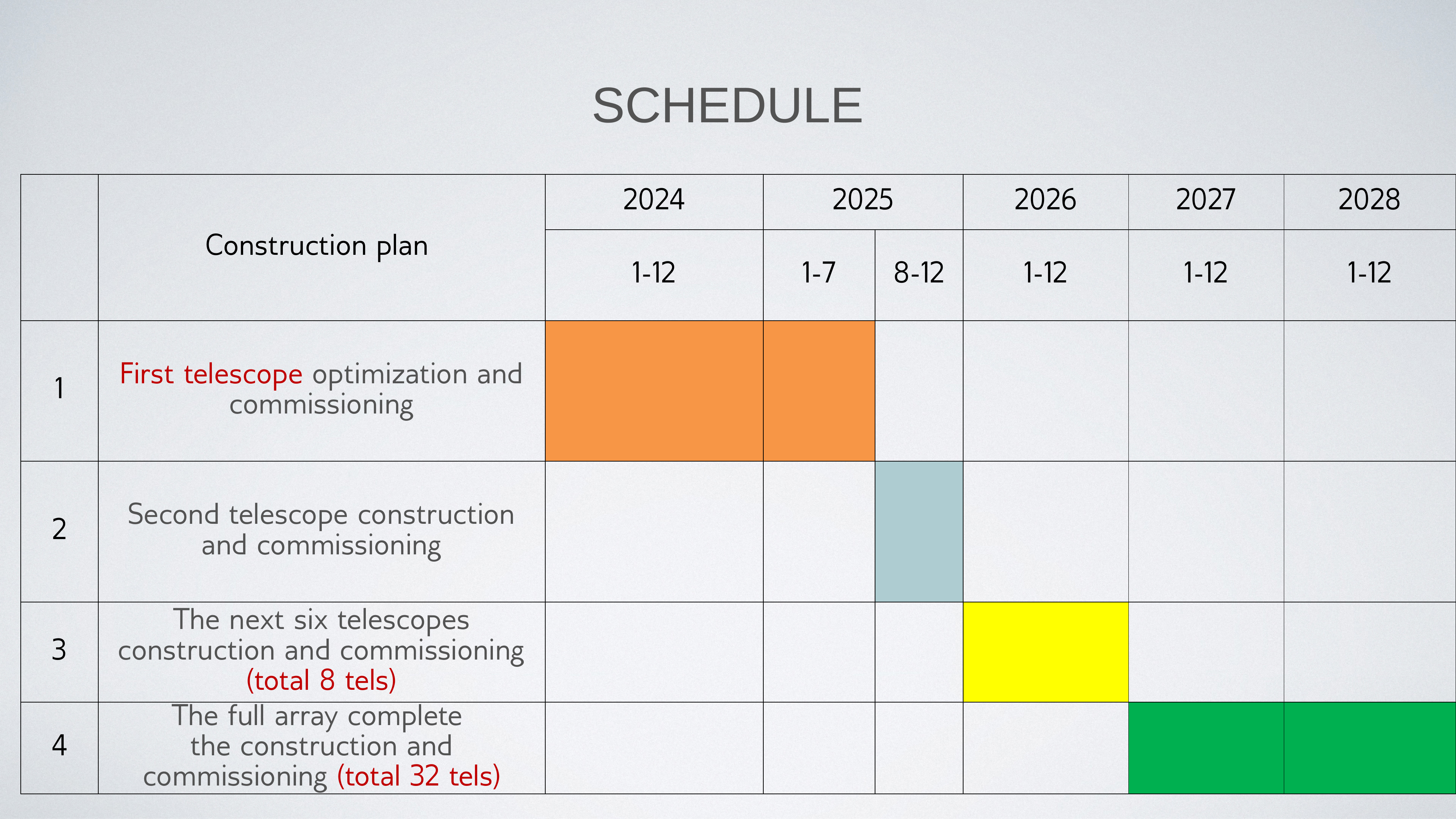

# schedule
|  | Construction plan | 2024 | 2025 |  | 2026 | 2027 | 2028 |
| --- | --- | --- | --- | --- | --- | --- | --- |
|  |  | 1-12 | 1-7 | 8-12 | 1-12 | 1-12 | 1-12 |
| 1 | First telescope optimization and commissioning |  |  |  |  |  |  |
| 2 | Second telescope construction and commissioning |  |  |  |  |  |  |
| 3 | The next six telescopes construction and commissioning (total 8 tels) |  |  |  |  |  |  |
| 4 | The full array complete the construction and commissioning (total 32 tels) |  |  |  |  |  |  |